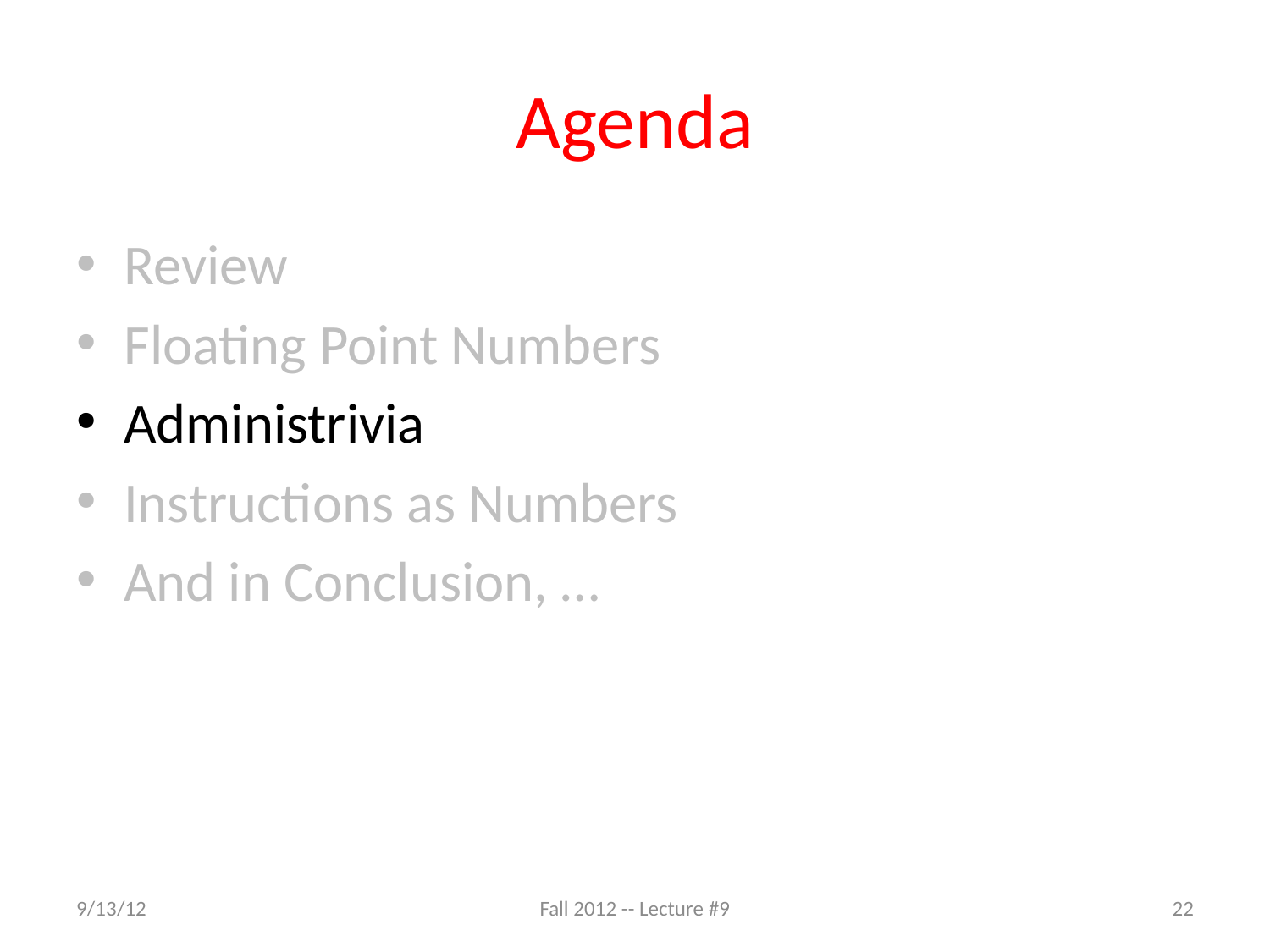

# Agenda
Review
Floating Point Numbers
Administrivia
Instructions as Numbers
And in Conclusion, …
9/13/12
Fall 2012 -- Lecture #9
22